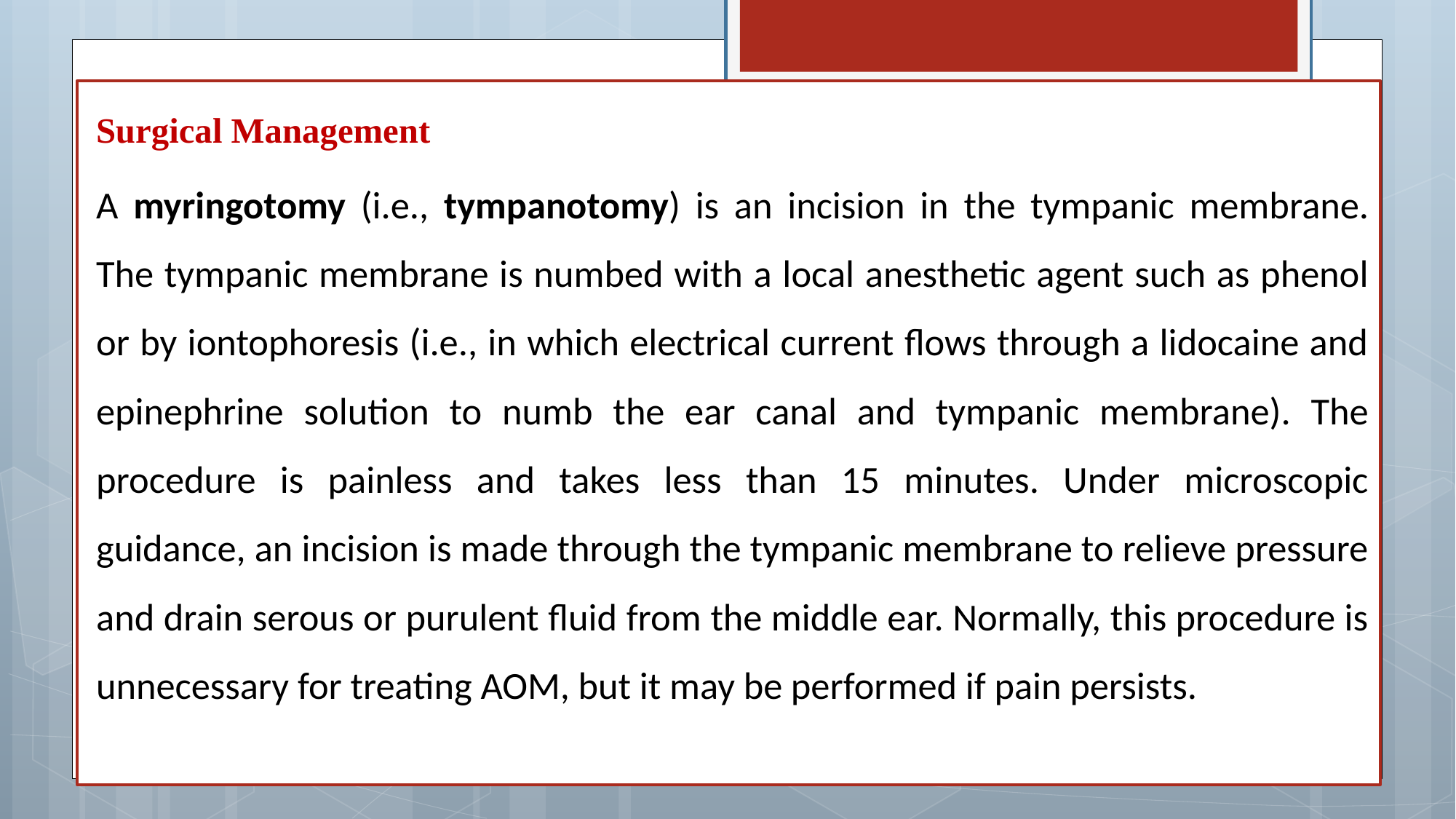

Surgical Management
A myringotomy (i.e., tympanotomy) is an incision in the tympanic membrane. The tympanic membrane is numbed with a local anesthetic agent such as phenol or by iontophoresis (i.e., in which electrical current flows through a lidocaine and epinephrine solution to numb the ear canal and tympanic membrane). The procedure is painless and takes less than 15 minutes. Under microscopic guidance, an incision is made through the tympanic membrane to relieve pressure and drain serous or purulent fluid from the middle ear. Normally, this procedure is unnecessary for treating AOM, but it may be performed if pain persists.